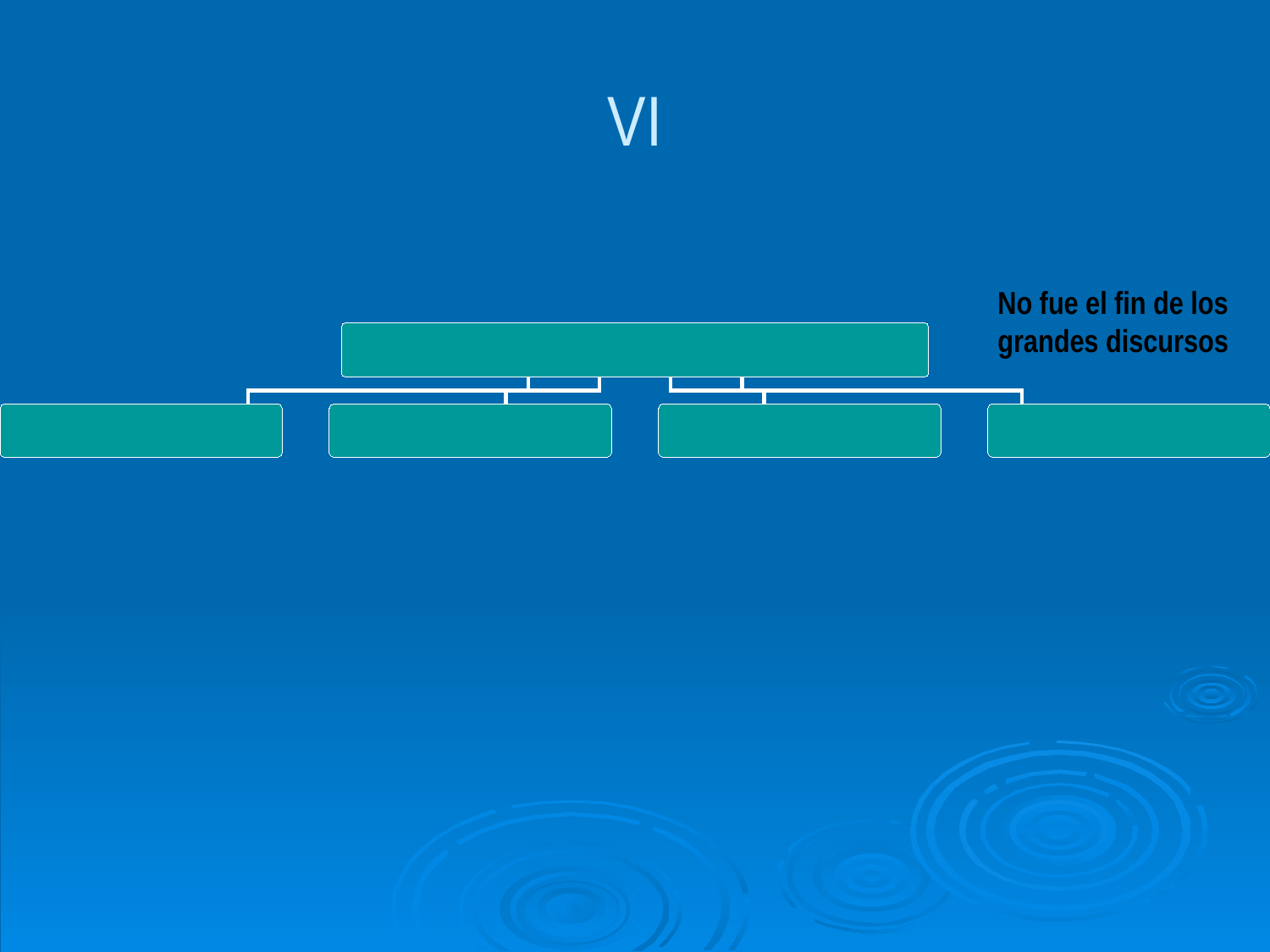

# VI
No fue el fin de los grandes discursos